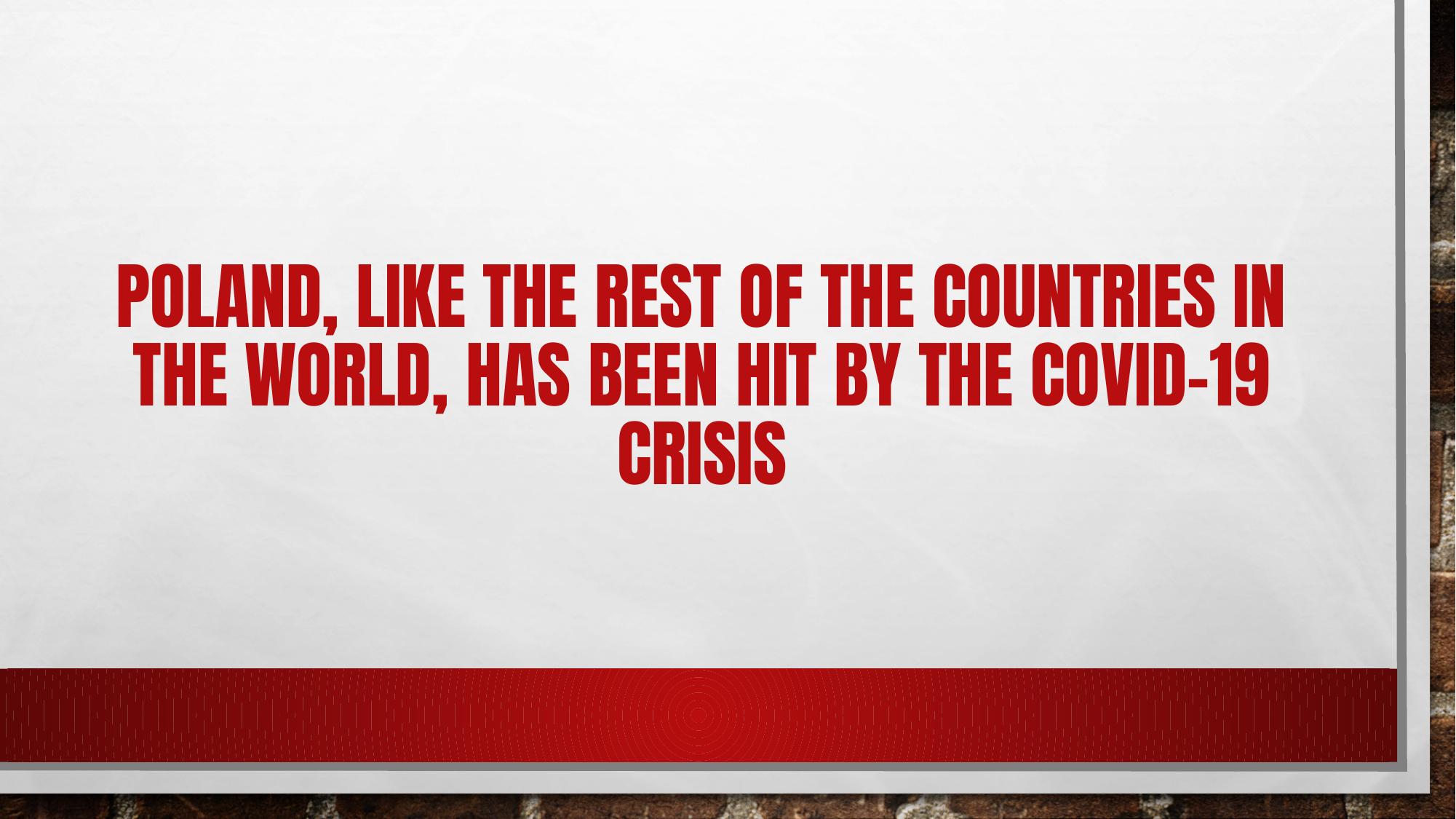

# Poland, like the rest of the countries in the world, has been hit by the covid-19 crisis